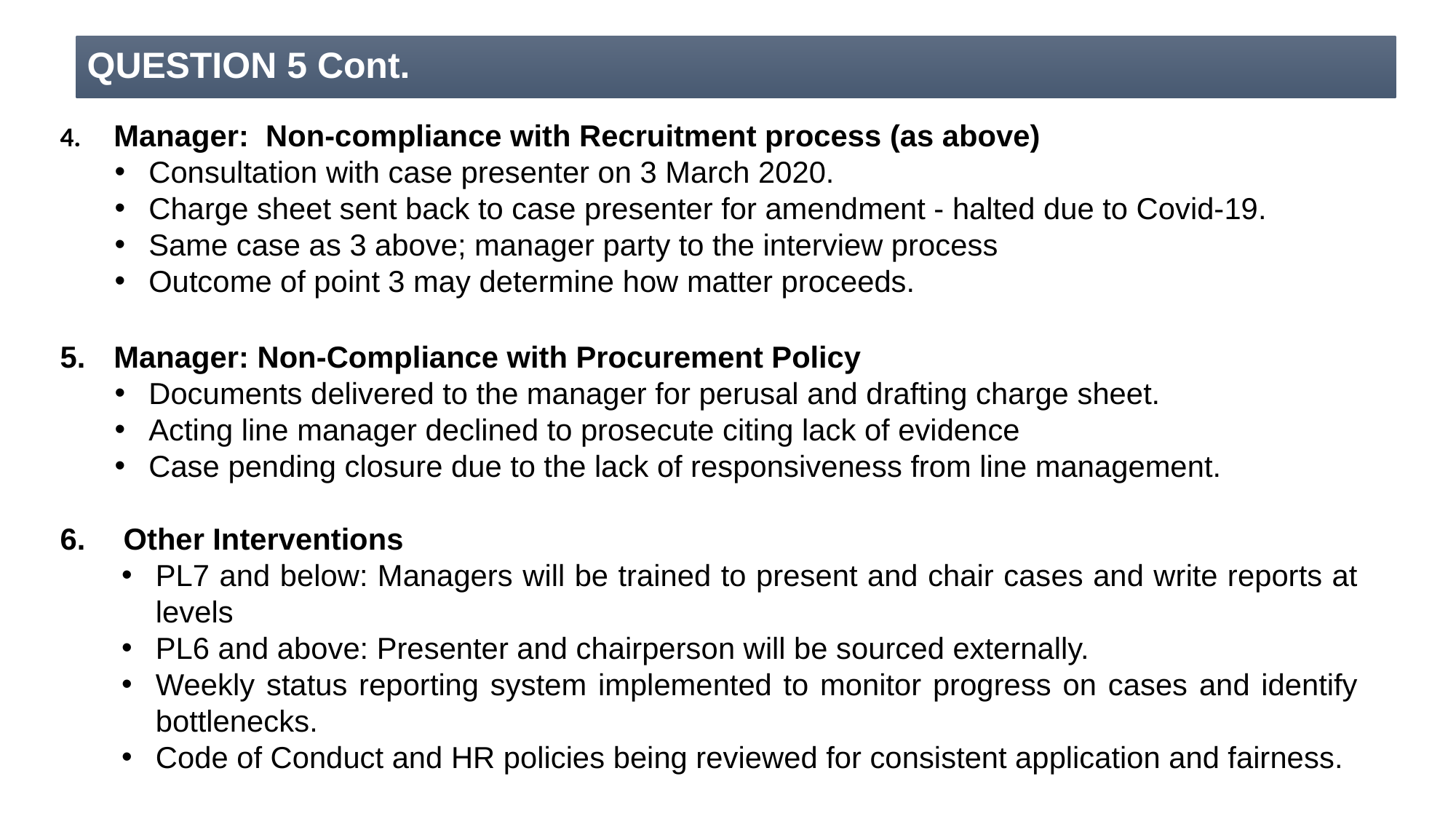

# QUESTION 5 Cont.
4.	Manager:  Non-compliance with Recruitment process (as above)
Consultation with case presenter on 3 March 2020.
Charge sheet sent back to case presenter for amendment - halted due to Covid-19.
Same case as 3 above; manager party to the interview process
Outcome of point 3 may determine how matter proceeds.

5.	Manager: Non-Compliance with Procurement Policy
Documents delivered to the manager for perusal and drafting charge sheet.
Acting line manager declined to prosecute citing lack of evidence
Case pending closure due to the lack of responsiveness from line management.

6.	Other Interventions
PL7 and below: Managers will be trained to present and chair cases and write reports at levels
PL6 and above: Presenter and chairperson will be sourced externally.
Weekly status reporting system implemented to monitor progress on cases and identify bottlenecks.
Code of Conduct and HR policies being reviewed for consistent application and fairness.